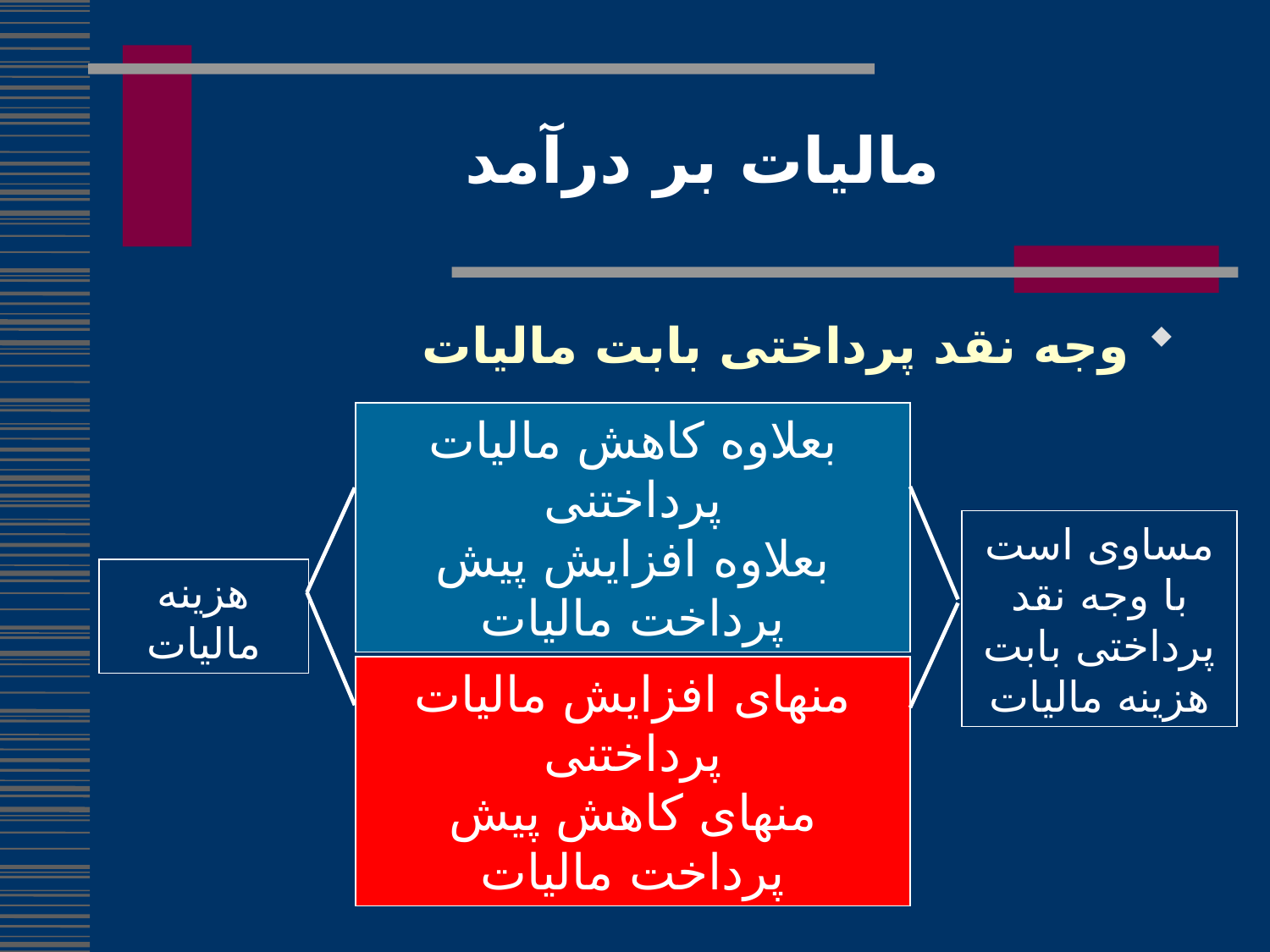

# مالیات بر درآمد
وجه نقد پرداختی بابت مالیات
بعلاوه کاهش مالیات پرداختنی
بعلاوه افزایش پیش پرداخت مالیات

مساوی است با وجه نقد پرداختی بابت هزینه مالیات
هزینه مالیات
منهای افزایش مالیات پرداختنی
منهای کاهش پیش پرداخت مالیات
160